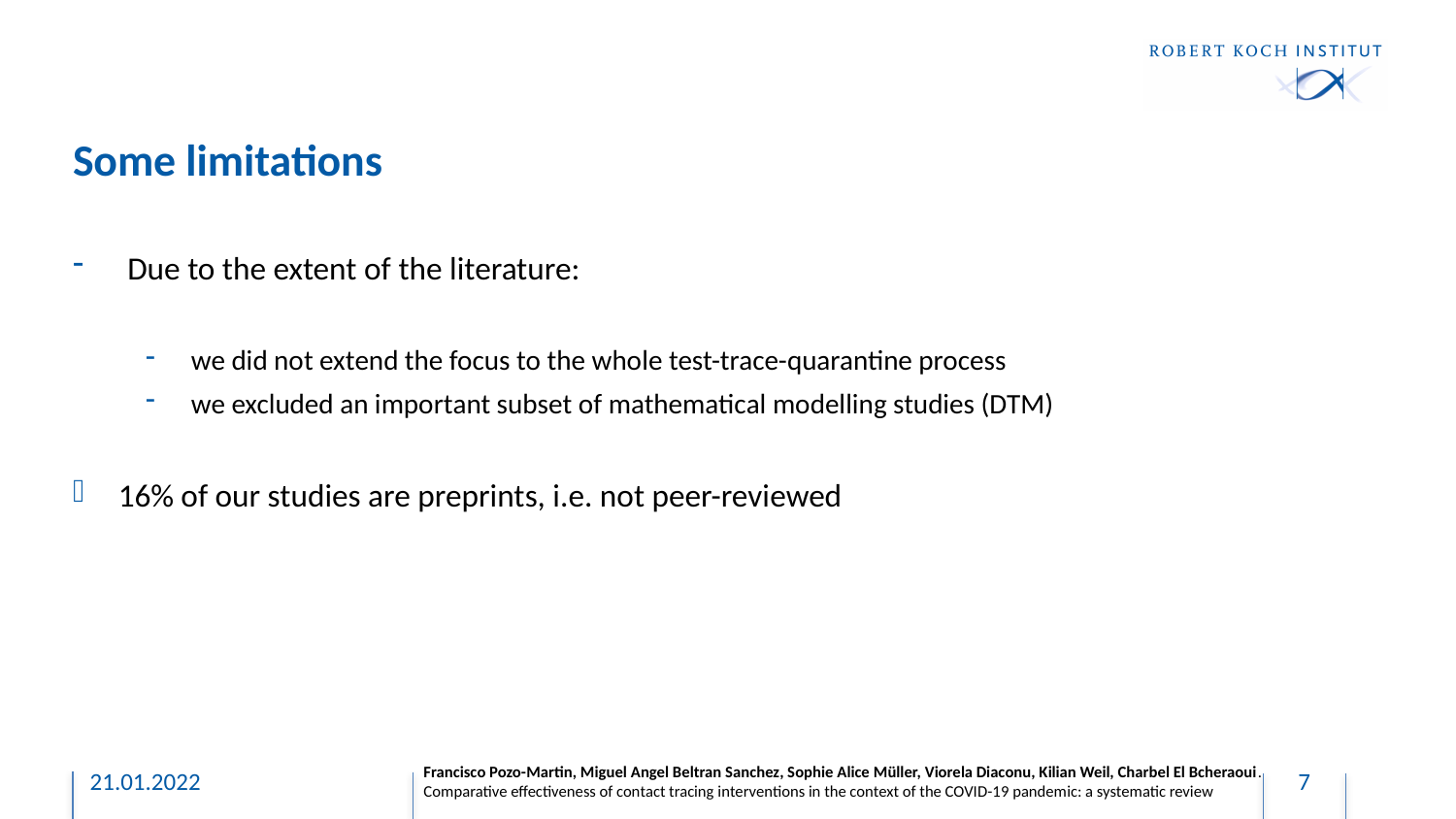

# Some limitations
Due to the extent of the literature:

we did not extend the focus to the whole test-trace-quarantine process
we excluded an important subset of mathematical modelling studies (DTM)

16% of our studies are preprints, i.e. not peer-reviewed

Francisco Pozo-Martin, Miguel Angel Beltran Sanchez, Sophie Alice Müller, Viorela Diaconu, Kilian Weil, Charbel El Bcheraoui. Comparative effectiveness of contact tracing interventions in the context of the COVID-19 pandemic: a systematic review
21.01.2022
7